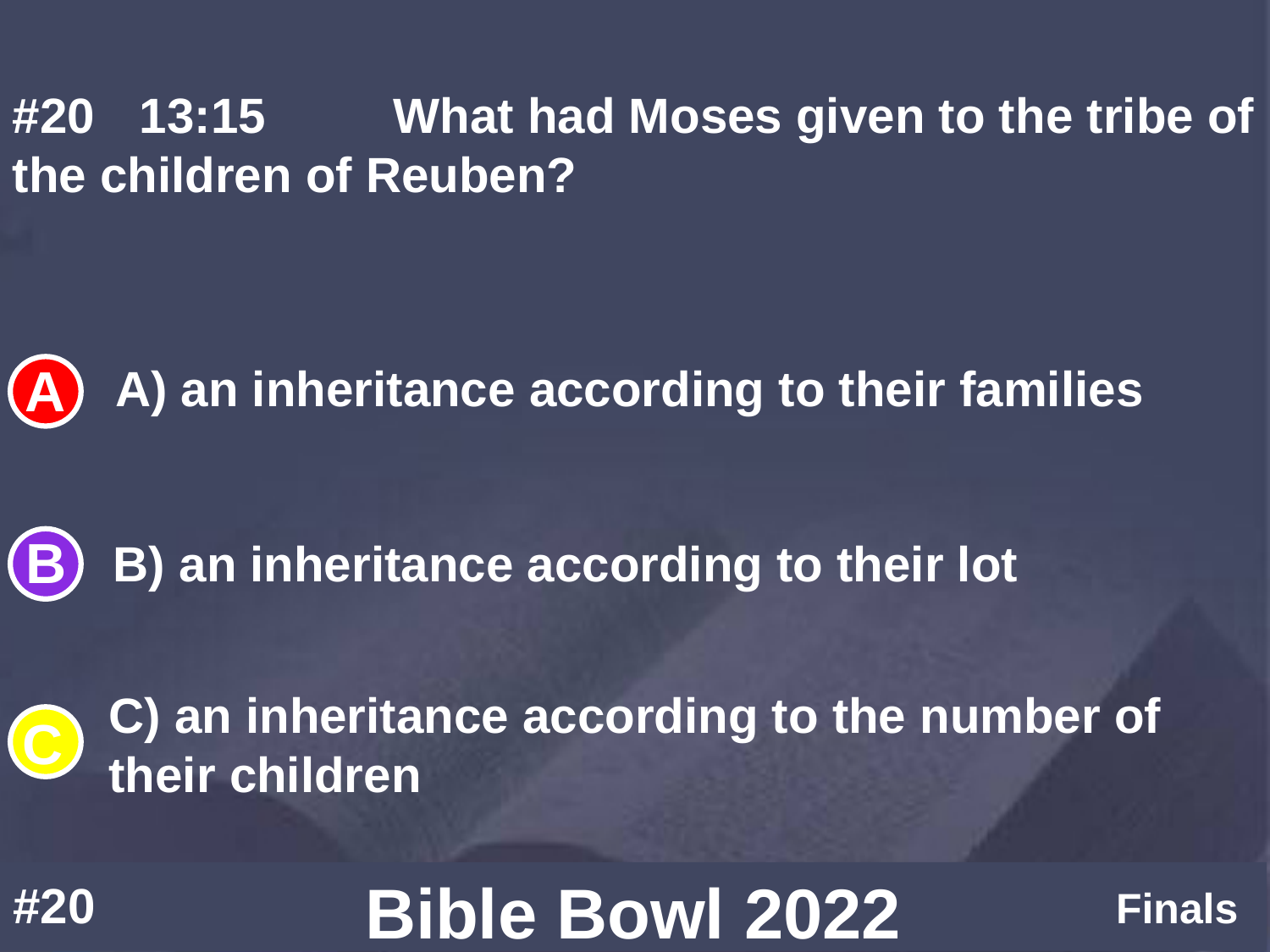

#20	13:15		What had Moses given to the tribe of the children of Reuben?
A) an inheritance according to their families
B) an inheritance according to their lot
C) an inheritance according to the number of their children
#20